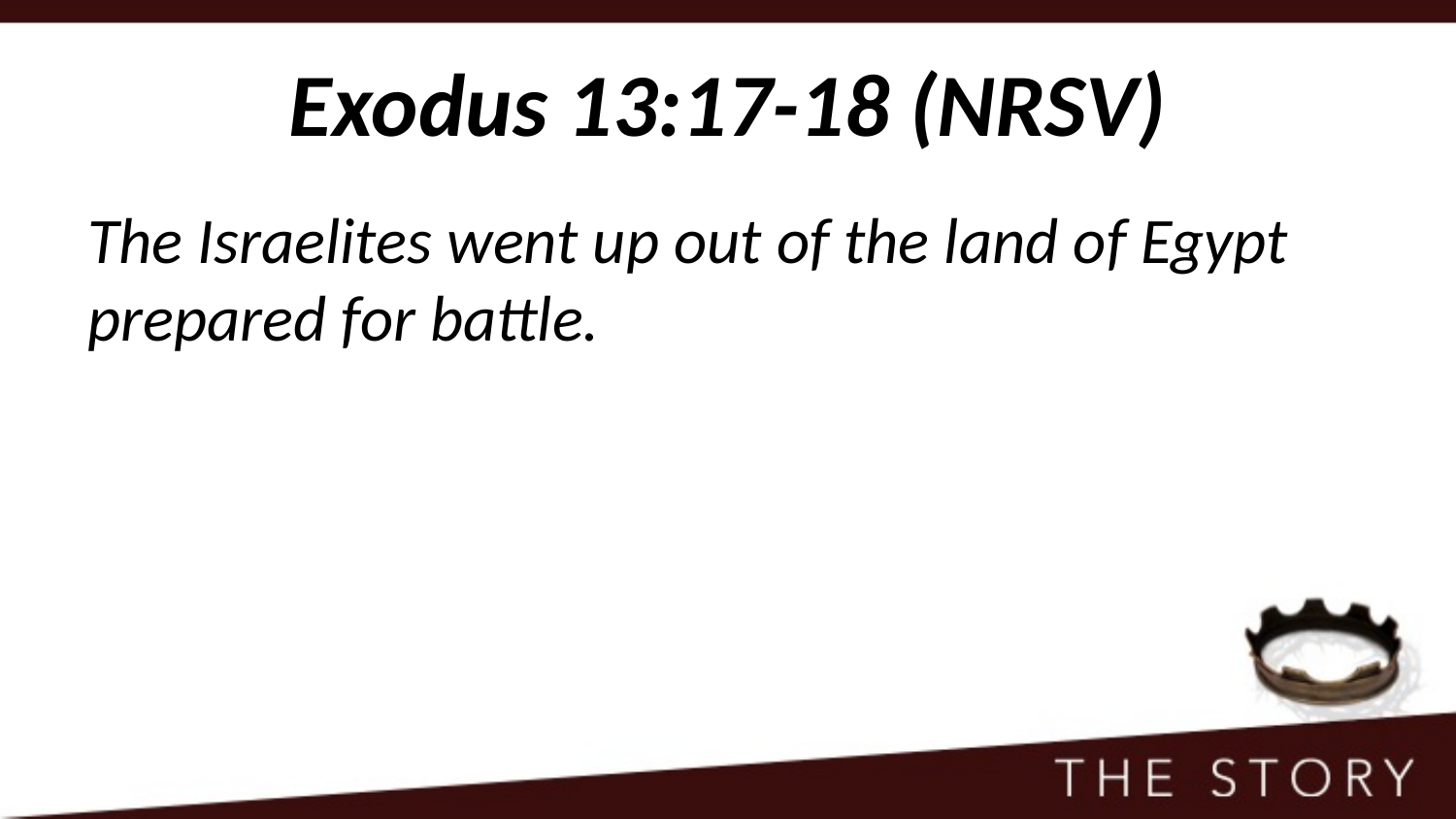

# Exodus 13:17-18 (NRSV)
The Israelites went up out of the land of Egypt prepared for battle.